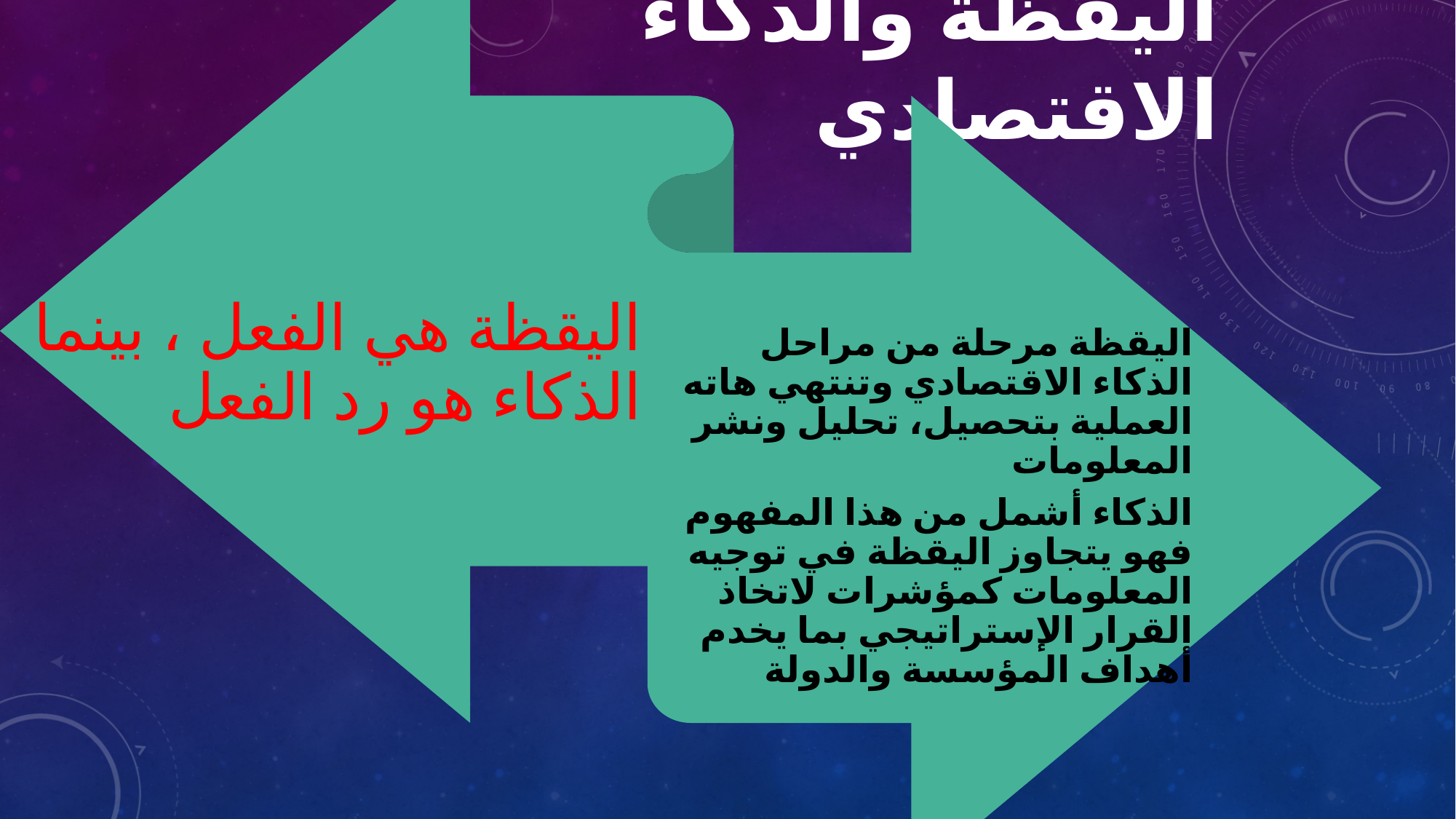

# اليقظة والذكاء الاقتصادي
اليقظة هي الفعل ، بينما الذكاء هو رد الفعل
اليقظة مرحلة من مراحل الذكاء الاقتصادي وتنتهي هاته العملية بتحصيل، تحليل ونشر المعلومات
الذكاء أشمل من هذا المفهوم فهو يتجاوز اليقظة في توجيه المعلومات كمؤشرات لاتخاذ القرار الإستراتيجي بما يخدم أهداف المؤسسة والدولة